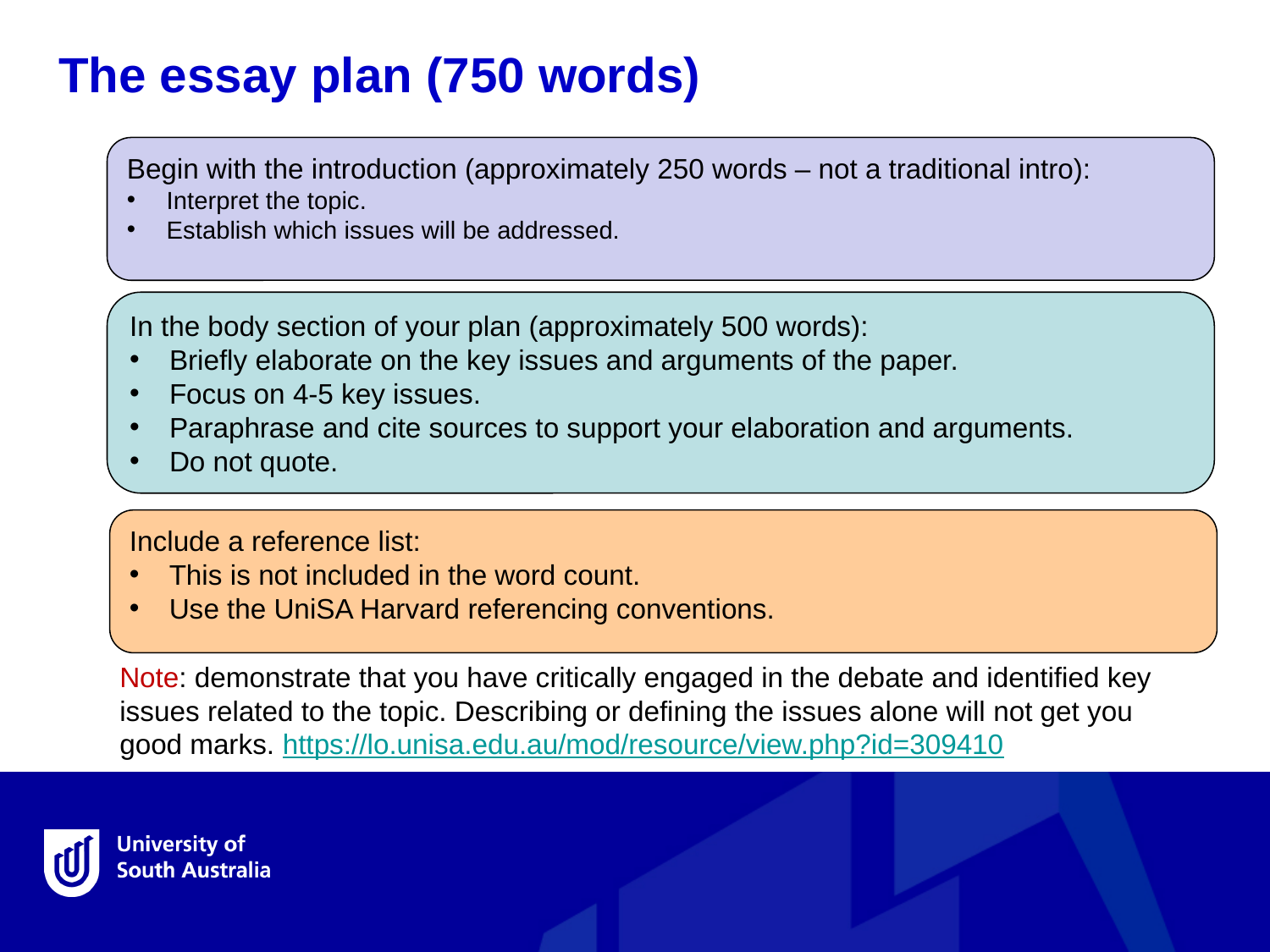

The essay plan (750 words)
Begin with the introduction (approximately 250 words – not a traditional intro):
Interpret the topic.
Establish which issues will be addressed.

In the body section of your plan (approximately 500 words):
Briefly elaborate on the key issues and arguments of the paper.
Focus on 4-5 key issues.
Paraphrase and cite sources to support your elaboration and arguments.
Do not quote.
Include a reference list:
This is not included in the word count.
Use the UniSA Harvard referencing conventions.

Note: demonstrate that you have critically engaged in the debate and identified key issues related to the topic. Describing or defining the issues alone will not get you good marks. https://lo.unisa.edu.au/mod/resource/view.php?id=309410